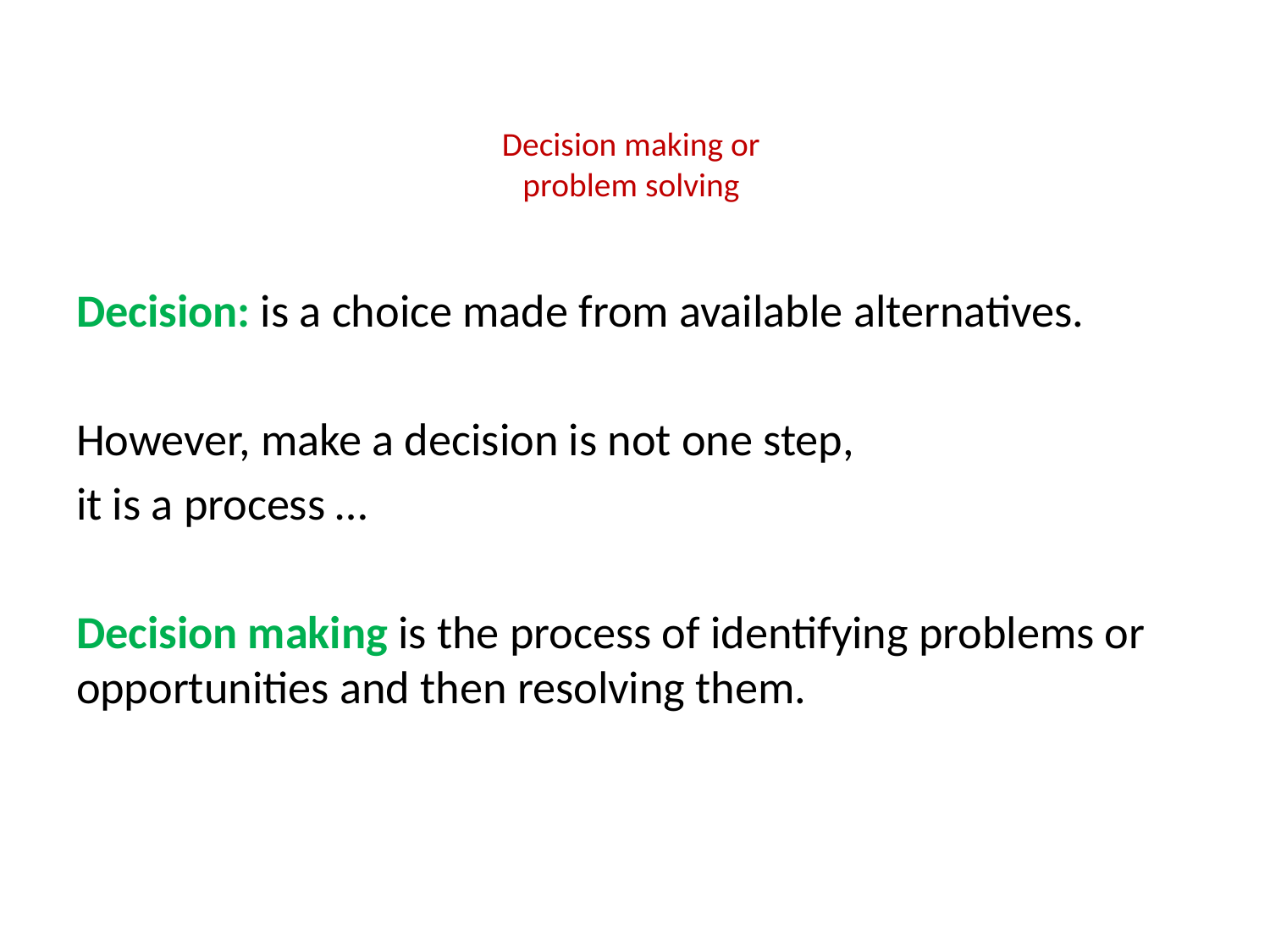

# Decision making or problem solving
Decision: is a choice made from available alternatives.

However, make a decision is not one step,
it is a process …

Decision making is the process of identifying problems or opportunities and then resolving them.